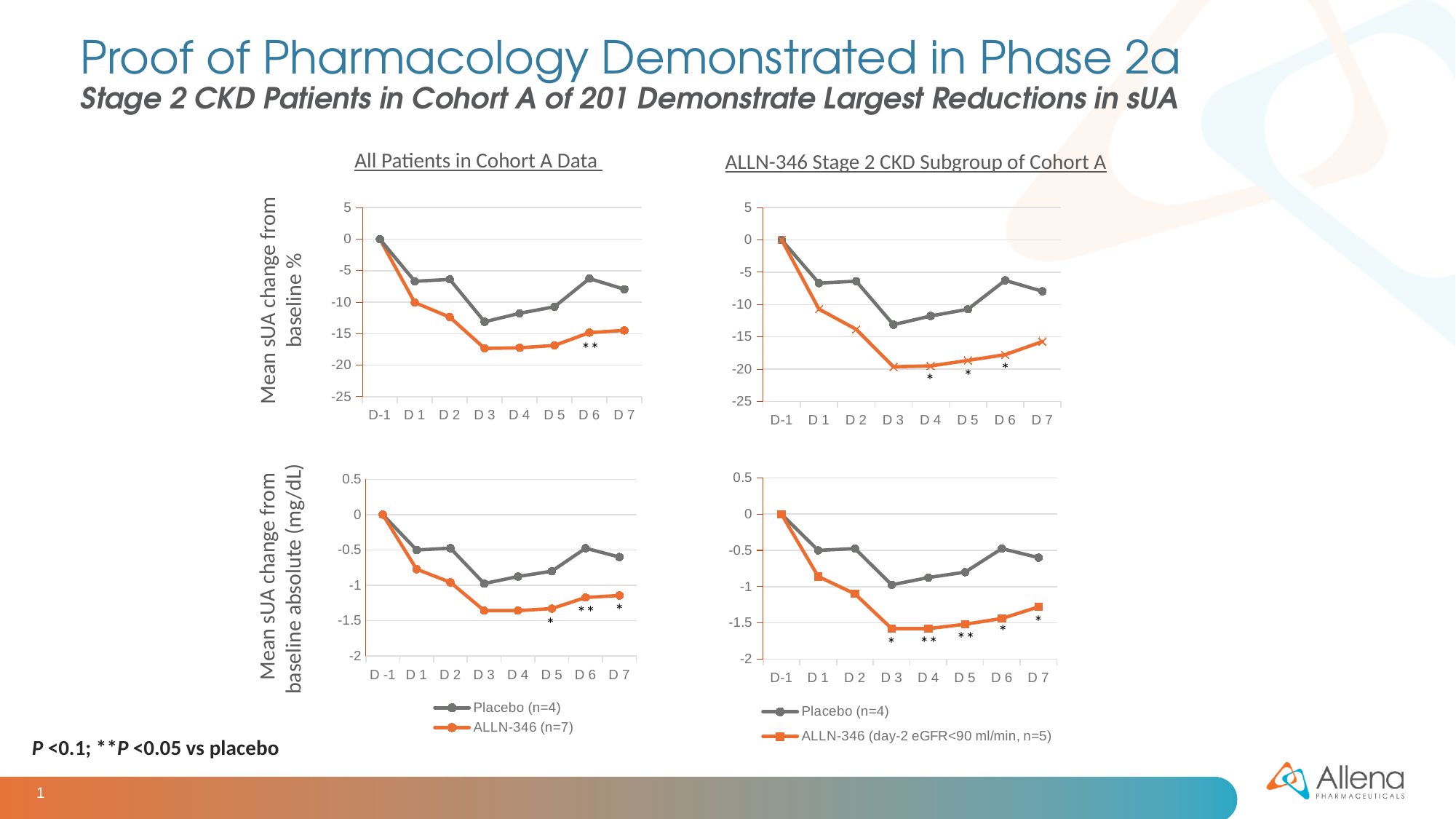

# Proof of Pharmacology Demonstrated in Phase 2a Stage 2 CKD Patients in Cohort A of 201 Demonstrate Largest Reductions in sUA

All Patients in Cohort A Data
ALLN-346 Stage 2 CKD Subgroup of Cohort A

### Chart

| Category | ALLN-346 (5X3) | Placebo |
|---|---|---|
| D-1 | 0.0 | 0.0 |
| D 1 | -10.068313756302947 | -6.690379403794038 |
| D 2 | -12.376138082884799 | -6.385501355013549 |
| D 3 | -17.337886202619213 | -13.11822493224932 |
| D 4 | -17.240708357448927 | -11.771680216802167 |
| D 5 | -16.865954874828255 | -10.730013550135505 |
| D 6 | -14.832581074676554 | -6.258468834688346 |
| D 7 | -14.483545137455366 | -7.952235772357724 |

### Chart

| Category | Placebo (N=4) | ALLN-346 (day-2 eGFR<90 ml/min, n=5) |
|---|---|---|
| D-1 | 0.0 | 0.0 |
| D 1 | -6.690379404 | -10.69858629 |
| D 2 | -6.385501355 | -13.8339609 |
| D 3 | -13.11822493 | -19.64141982 |
| D 4 | -11.77168022 | -19.50537083 |
| D 5 | -10.73001355 | -18.65813531 |
| D 6 | -6.258468835 | -17.76680825 |
| D 7 | -7.952235772 | -15.72100939 |
Mean sUA change from baseline %
**
*
*
*

### Chart

| Category |  |  |
|---|---|---|
| D -1 | 0.0 | 0.0 |
| D 1 | -0.5 | -0.7714285714285714 |
| D 2 | -0.47499999999999987 | -0.9571428571428573 |
| D 3 | -0.9749999999999999 | -1.3571428571428572 |
| D 4 | -0.875 | -1.3571428571428572 |
| D 5 | -0.8000000000000003 | -1.3285714285714287 |
| D 6 | -0.47499999999999987 | -1.1714285714285713 |
| D 7 | -0.6000000000000001 | -1.1428571428571426 |

### Chart

| Category | Placebo (n=4) | ALLN-346 (day-2 eGFR<90 ml/min, n=5) |
|---|---|---|
| D-1 | 0.0 | 0.0 |
| D 1 | -0.5 | -0.86 |
| D 2 | -0.475 | -1.1 |
| D 3 | -0.975 | -1.58 |
| D 4 | -0.875 | -1.58 |
| D 5 | -0.8 | -1.52 |
| D 6 | -0.475 | -1.44 |
| D 7 | -0.6 | -1.28 |
 Mean sUA change from baseline absolute (mg/dL)
*
**
*
*
*
**
**
*
*P <0.1; **P <0.05 vs placebo
1